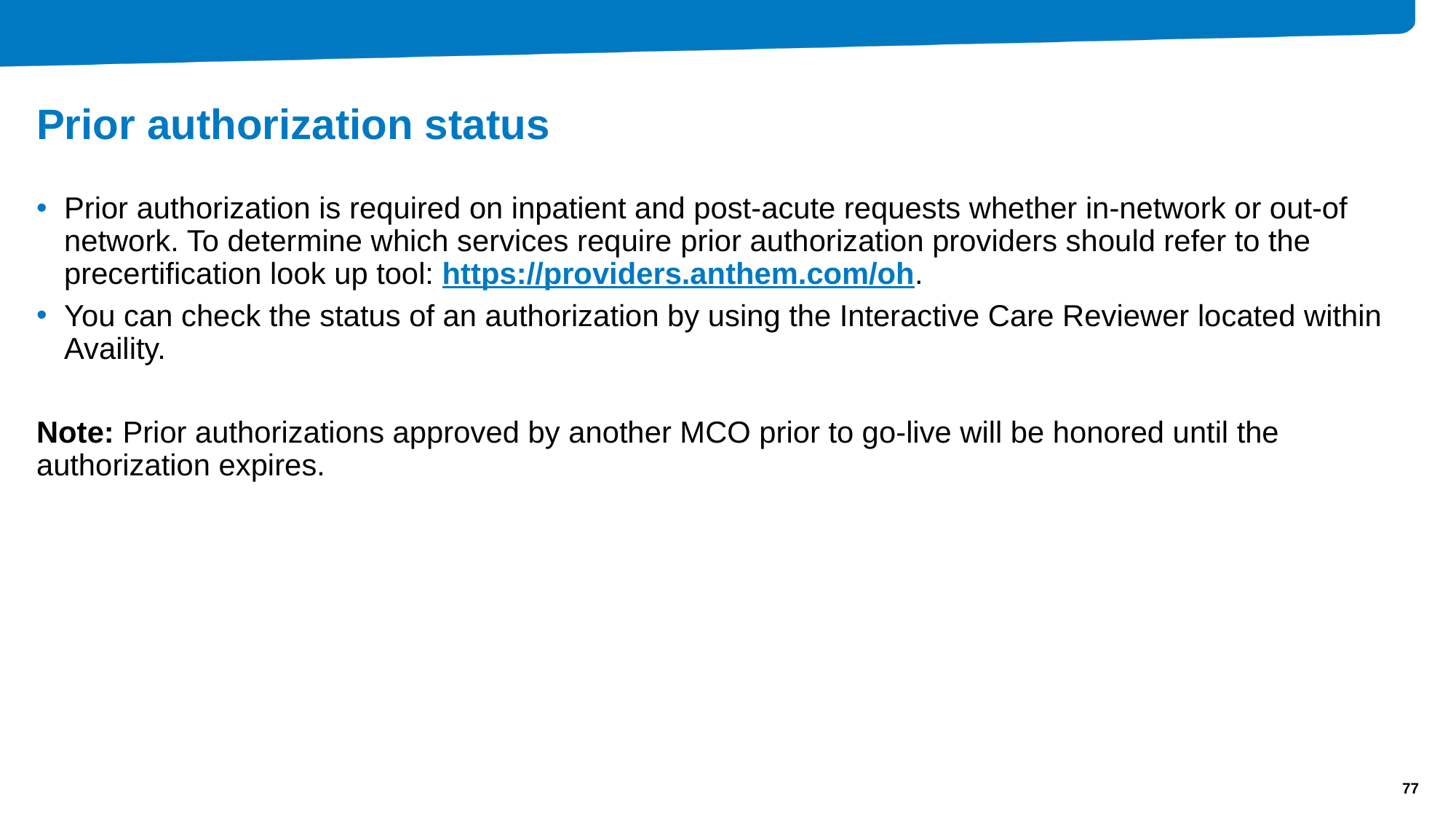

# Prior authorization status
Prior authorization is required on inpatient and post-acute requests whether in-network or out-of network. To determine which services require prior authorization providers should refer to the precertification look up tool: https://providers.anthem.com/oh.
You can check the status of an authorization by using the Interactive Care Reviewer located within Availity.

Note: Prior authorizations approved by another MCO prior to go-live will be honored until the authorization expires.

77